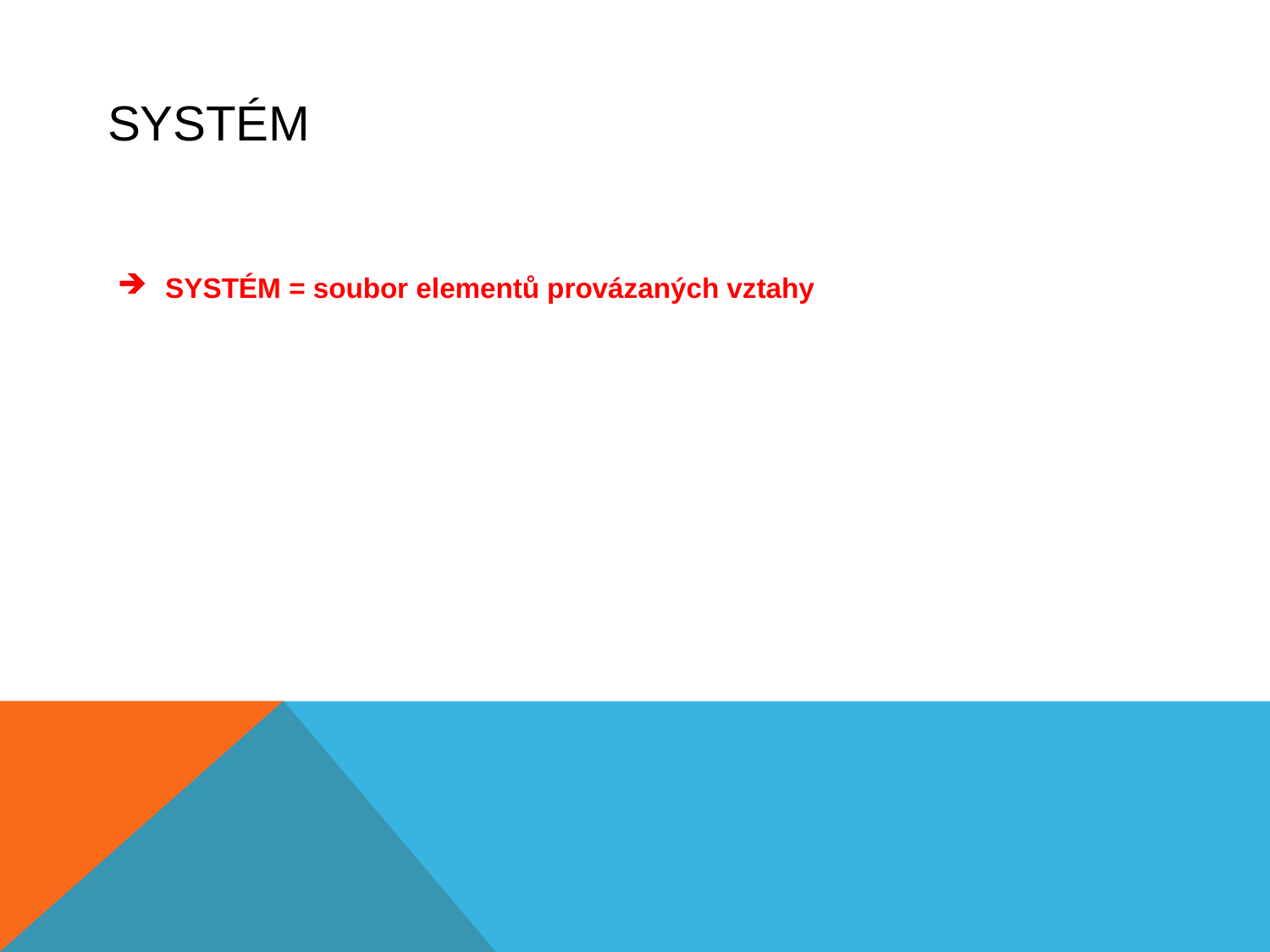

# SYSTÉM

SYSTÉM = soubor elementů provázaných vztahy